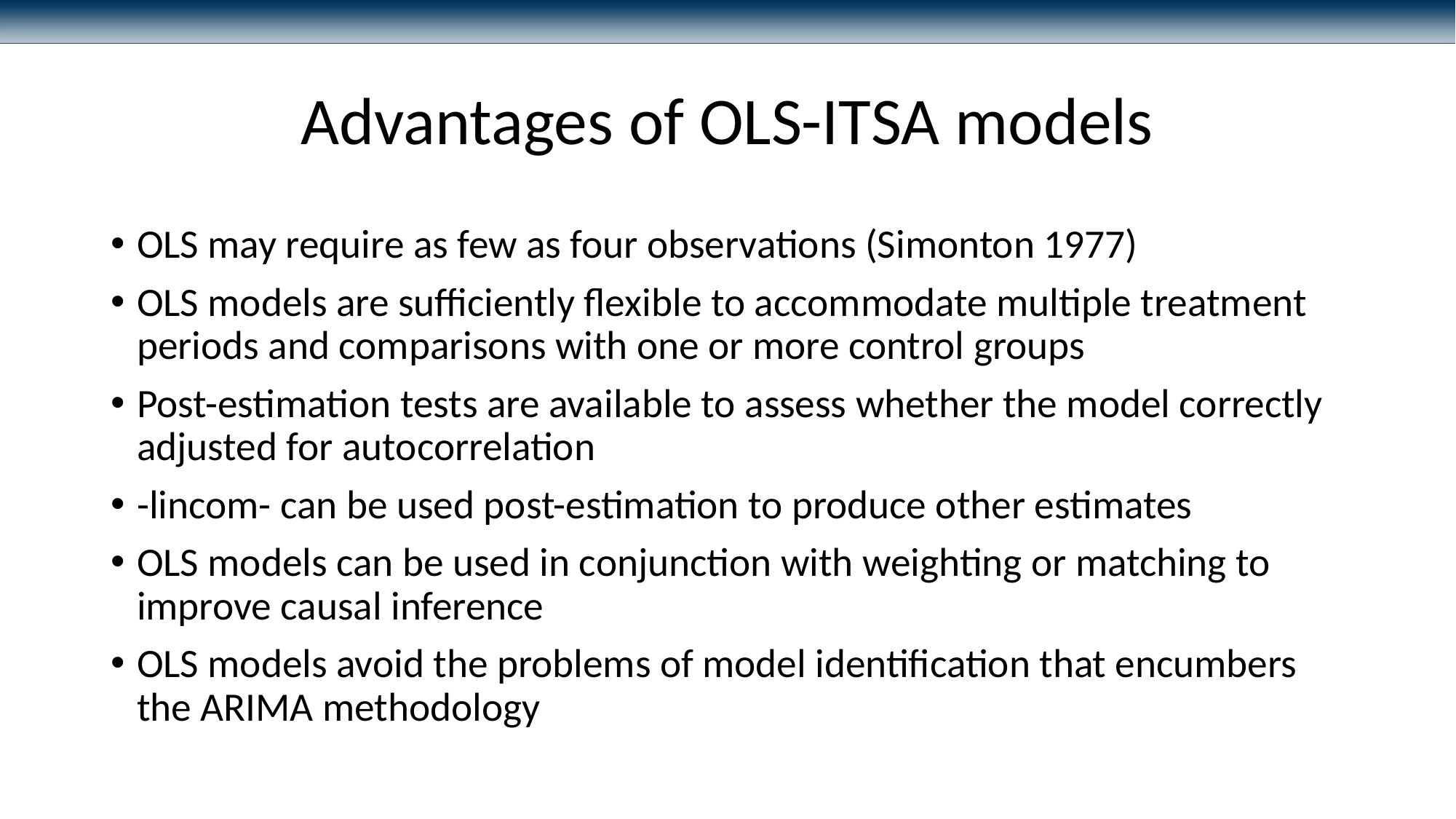

# Advantages of OLS-ITSA models
OLS may require as few as four observations (Simonton 1977)
OLS models are sufficiently flexible to accommodate multiple treatment periods and comparisons with one or more control groups
Post-estimation tests are available to assess whether the model correctly adjusted for autocorrelation
-lincom- can be used post-estimation to produce other estimates
OLS models can be used in conjunction with weighting or matching to improve causal inference
OLS models avoid the problems of model identification that encumbers the ARIMA methodology